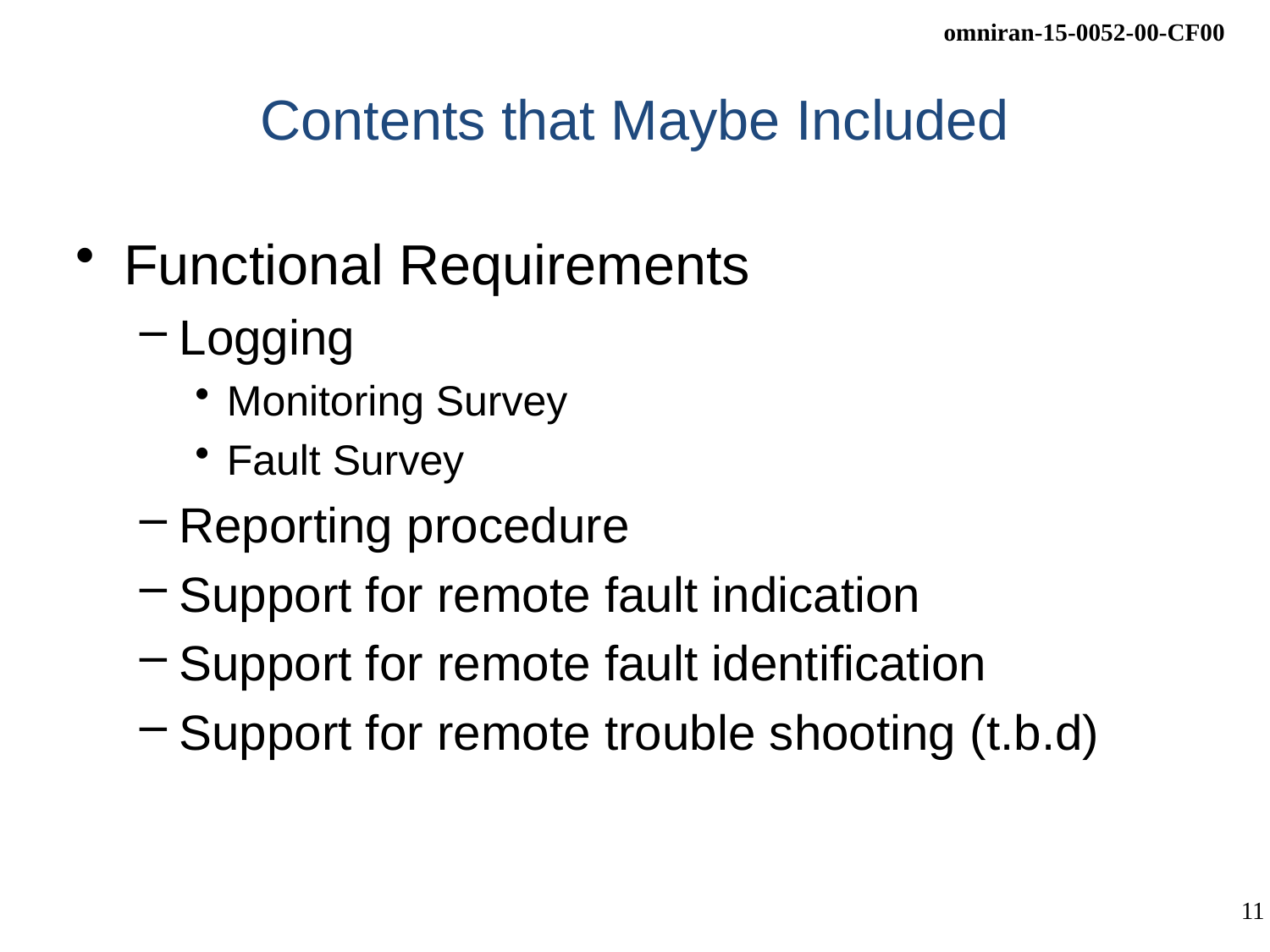

# Contents that Maybe Included
Functional Requirements
Logging
Monitoring Survey
Fault Survey
Reporting procedure
Support for remote fault indication
Support for remote fault identification
Support for remote trouble shooting (t.b.d)